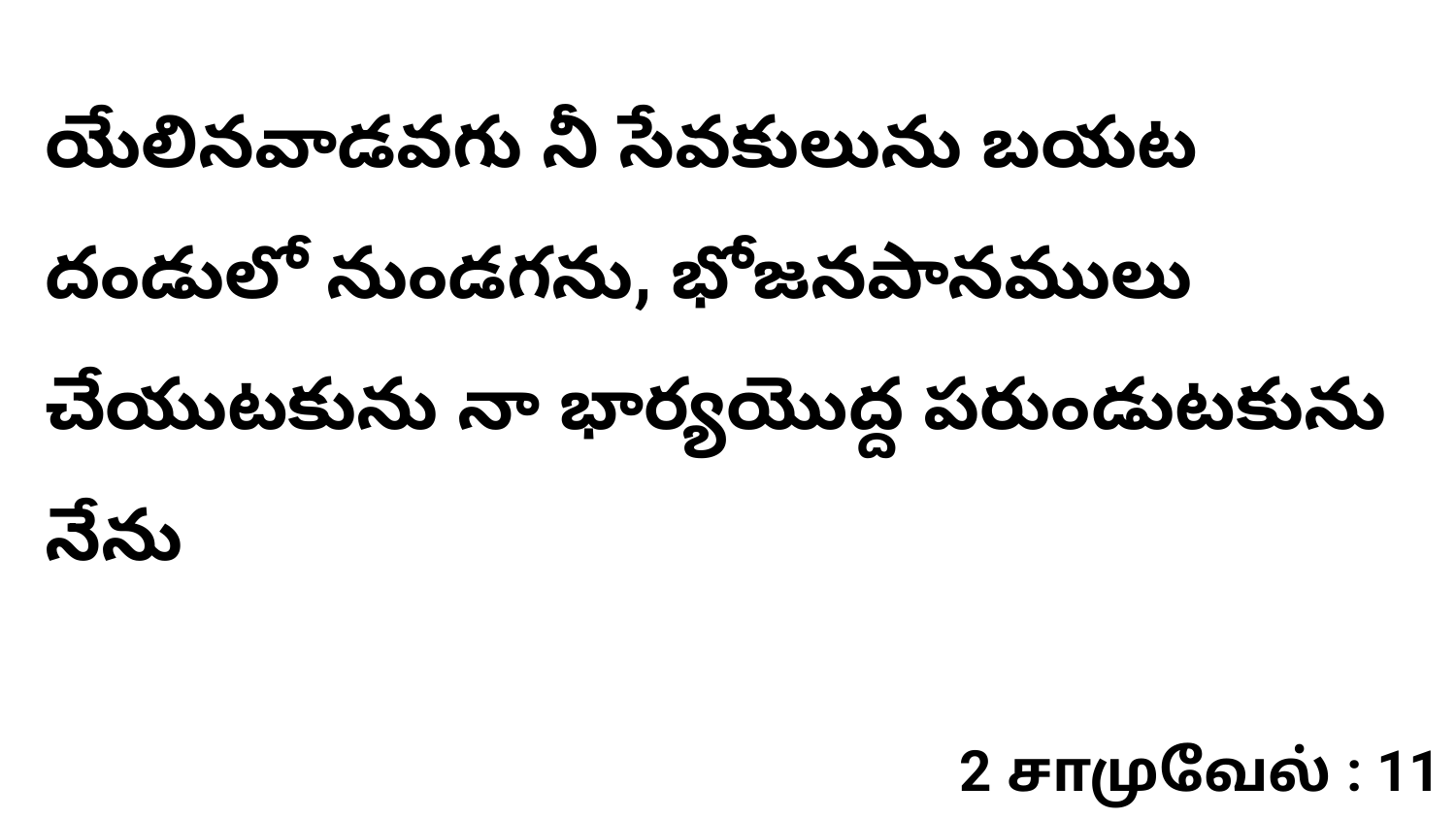

యేలినవాడవగు నీ సేవకులును బయట దండులో నుండగను, భోజనపానములు చేయుటకును నా భార్యయొద్ద పరుండుటకును నేను
2 சாமுவேல் : 11